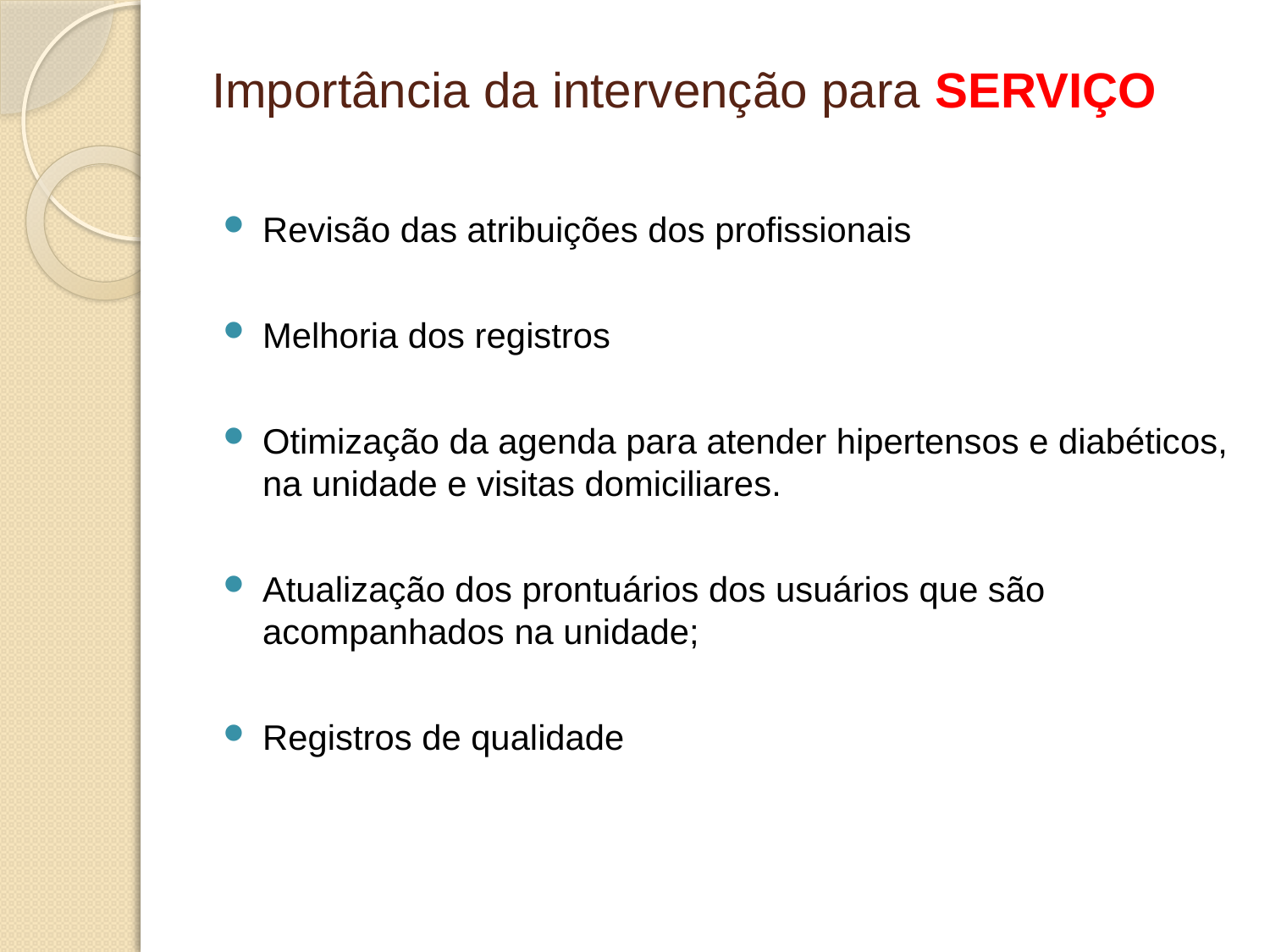

# Importância da intervenção para SERVIÇO
Revisão das atribuições dos profissionais

Melhoria dos registros

Otimização da agenda para atender hipertensos e diabéticos, na unidade e visitas domiciliares.

Atualização dos prontuários dos usuários que são acompanhados na unidade;

Registros de qualidade